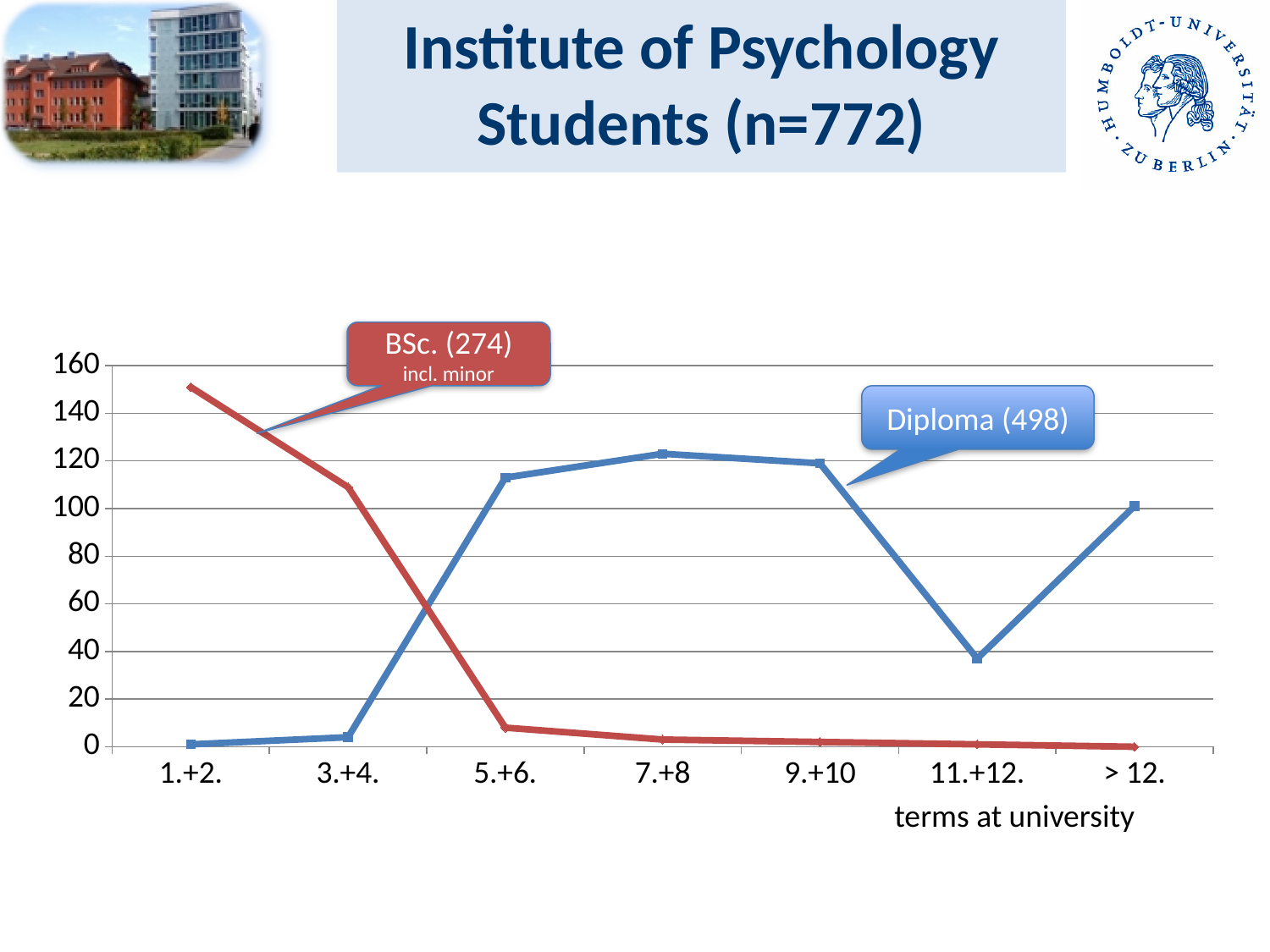

Institute of Psychology Students (n=772)

BSc. (274)
incl. minor

### Chart

| Category | Diplom | Bachelor |
|---|---|---|
| 1.+2. | 1.0 | 151.0 |
| 3.+4. | 4.0 | 109.0 |
| 5.+6. | 113.0 | 8.0 |
| 7.+8 | 123.0 | 3.0 |
| 9.+10 | 119.0 | 2.0 |
| 11.+12. | 37.0 | 1.0 |
| > 12. | 101.0 | 0.0 |
Diploma (498)
terms at university